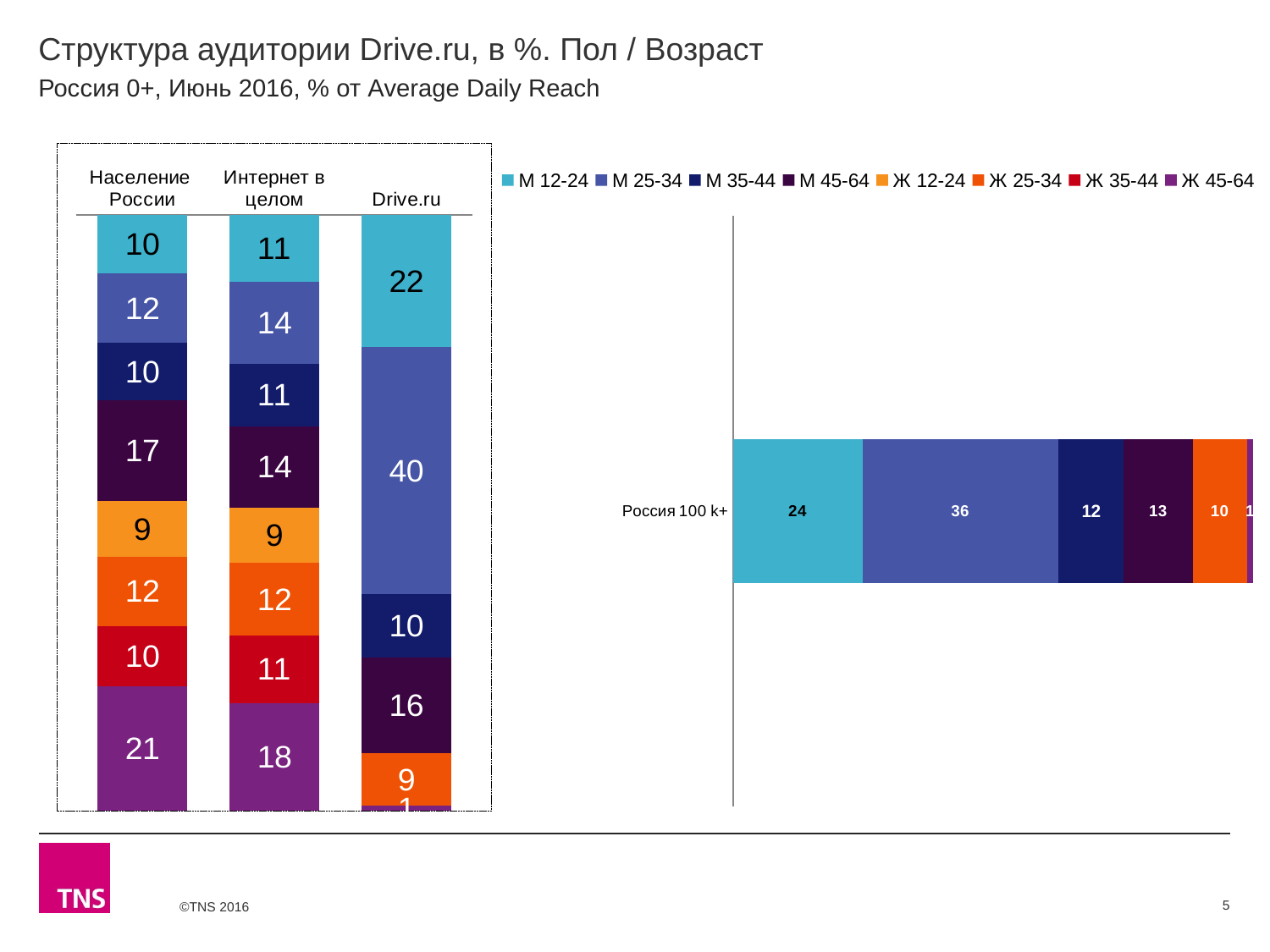

# Структура аудитории Drive.ru, в %. Пол / Возраст
Россия 0+, Июнь 2016, % от Average Daily Reach

### Chart

| Category | М 12-24 | М 25-34 | М 35-44 | М 45-64 | Ж 12-24 | Ж 25-34 | Ж 35-44 | Ж 45-64 |
|---|---|---|---|---|---|---|---|---|
| Население  России | 9.8 | 11.7 | 9.6 | 16.9 | 9.3 | 11.6 | 10.1 | 20.9 |
| Интернет в целом | 11.2 | 13.8 | 10.5 | 13.6 | 9.3 | 12.2 | 11.3 | 18.1 |
| Drive.ru | 21.7 | 40.4 | 10.4 | 15.7 | None | 8.5 | None | 0.9 |

### Chart

| Category | М 12-24 | М 25-34 | М 35-44 | М 45-64 | Ж 12-24 | Ж 25-34 | Ж 35-44 | Ж 45-64 |
|---|---|---|---|---|---|---|---|---|
| Россия 100 k+ | 24.1 | 36.4 | 12.2 | 12.8 | None | 10.1 | None | 1.2 |
5